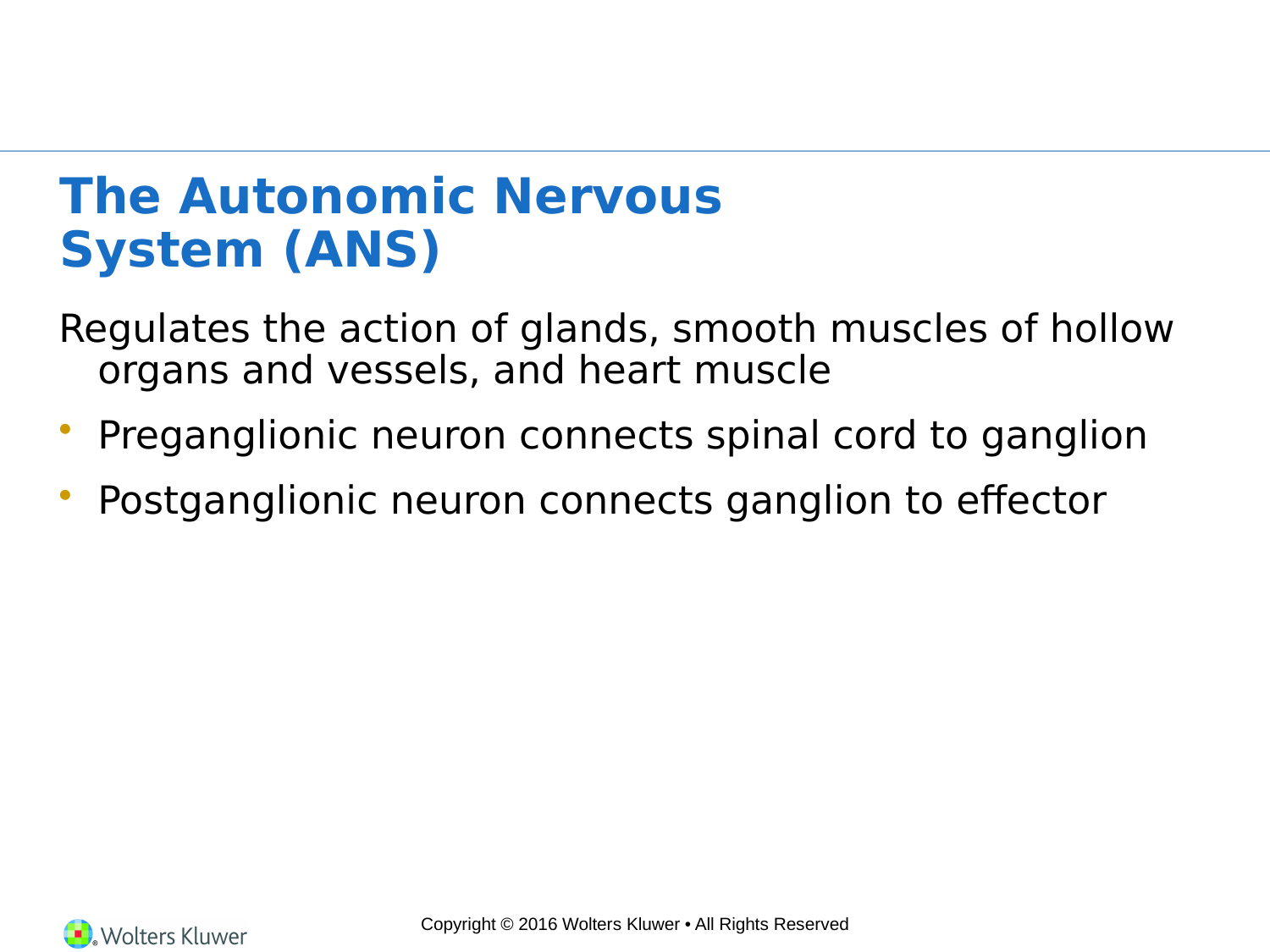

# The Autonomic Nervous System (ANS)
Regulates the action of glands, smooth muscles of hollow organs and vessels, and heart muscle
Preganglionic neuron connects spinal cord to ganglion
Postganglionic neuron connects ganglion to effector